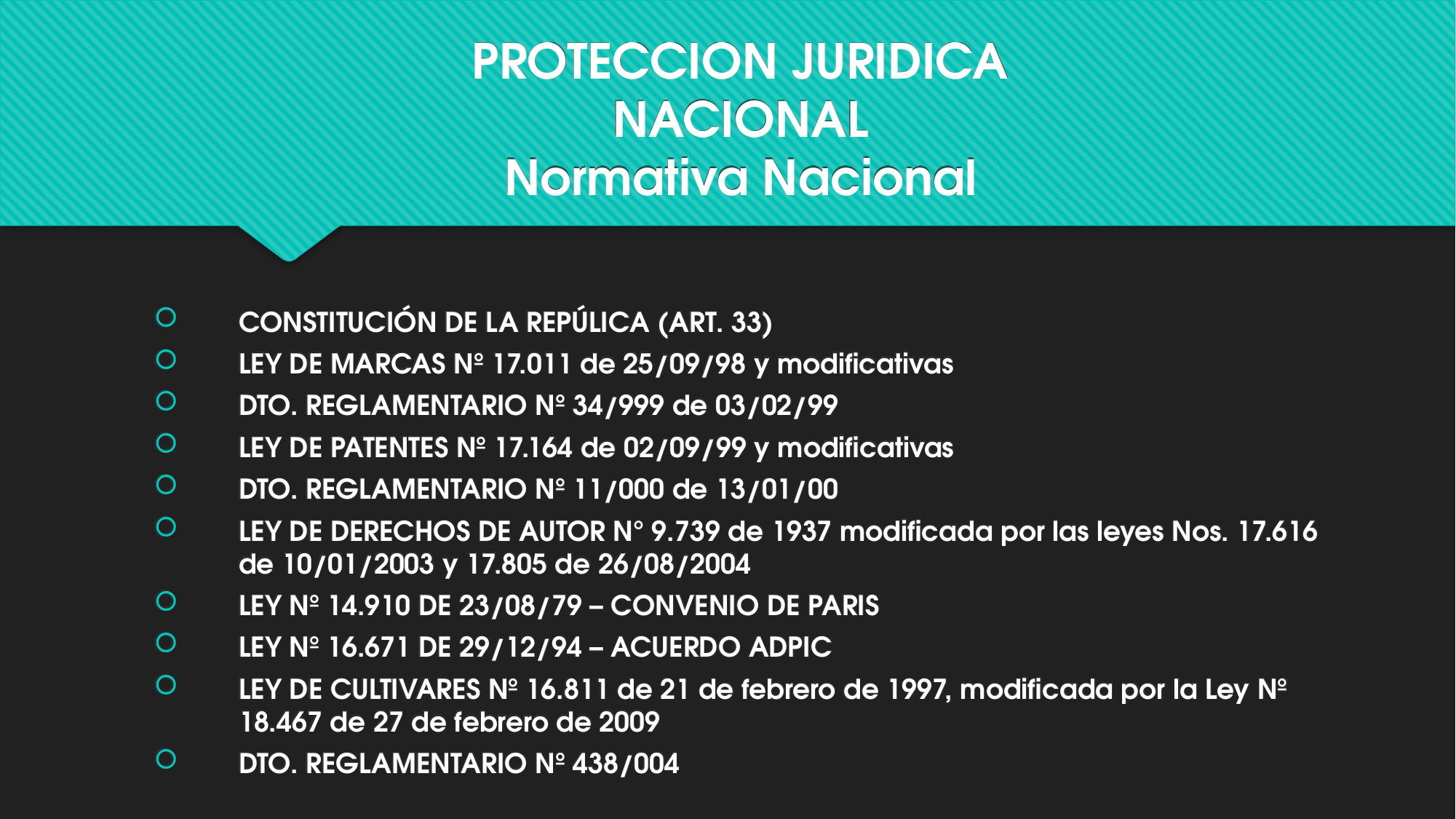

PROTECCION JURIDICA NACIONAL
Normativa Nacional

CONSTITUCIÓN DE LA REPÚLICA (ART. 33)
LEY DE MARCAS Nº 17.011 de 25/09/98 y modificativas
DTO. REGLAMENTARIO Nº 34/999 de 03/02/99
LEY DE PATENTES Nº 17.164 de 02/09/99 y modificativas
DTO. REGLAMENTARIO Nº 11/000 de 13/01/00
LEY DE DERECHOS DE AUTOR N° 9.739 de 1937 modificada por las leyes Nos. 17.616 de 10/01/2003 y 17.805 de 26/08/2004
LEY Nº 14.910 DE 23/08/79 – CONVENIO DE PARIS
LEY Nº 16.671 DE 29/12/94 – ACUERDO ADPIC
LEY DE CULTIVARES Nº 16.811 de 21 de febrero de 1997, modificada por la Ley Nº 18.467 de 27 de febrero de 2009
DTO. REGLAMENTARIO Nº 438/004